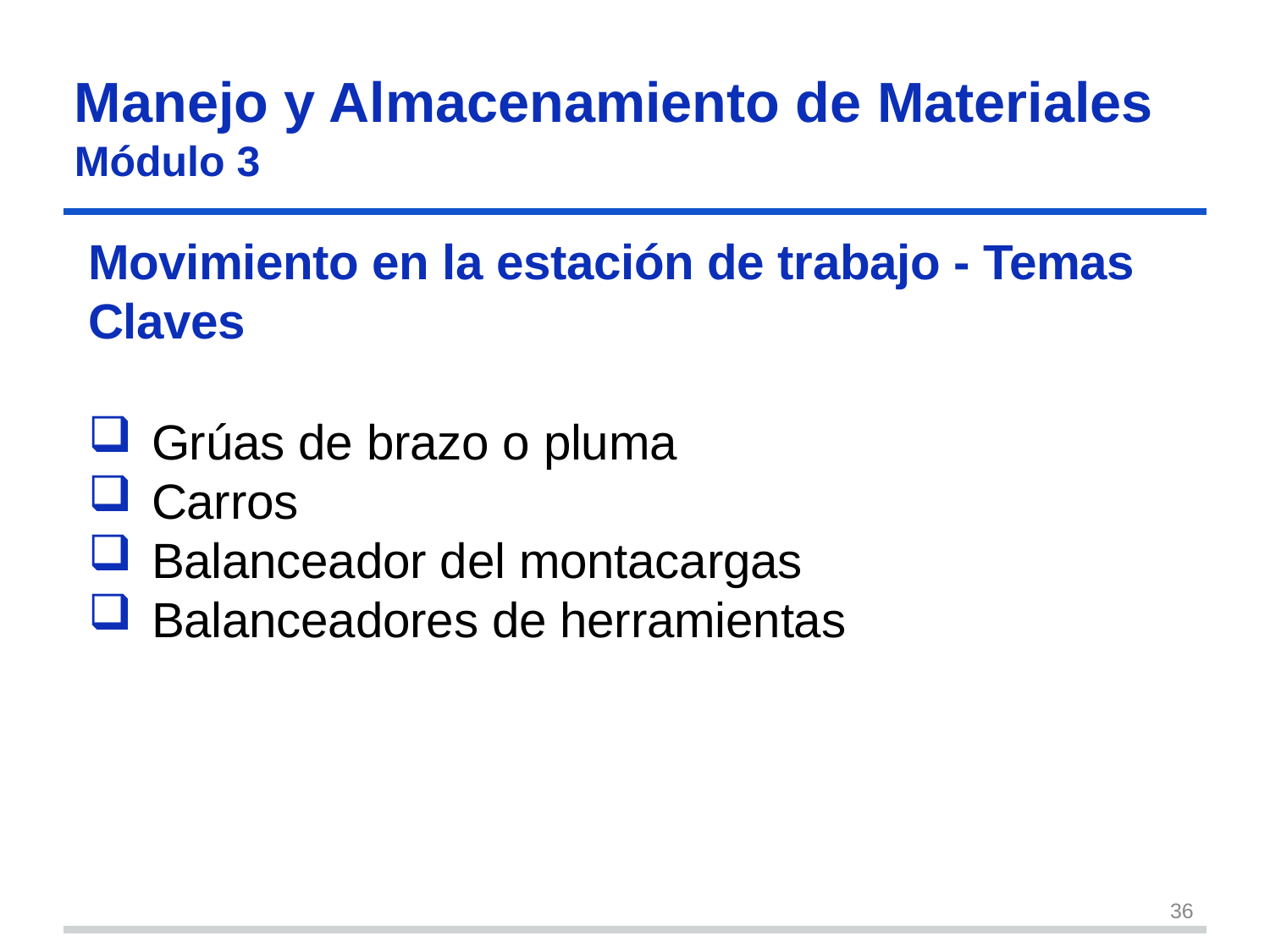

# Manejo y Almacenamiento de Materiales
Módulo 3 s37

Movimiento en la estación de trabajo - Temas Claves

Grúas de brazo o pluma
Carros
Balanceador del montacargas
Balanceadores de herramientas
36